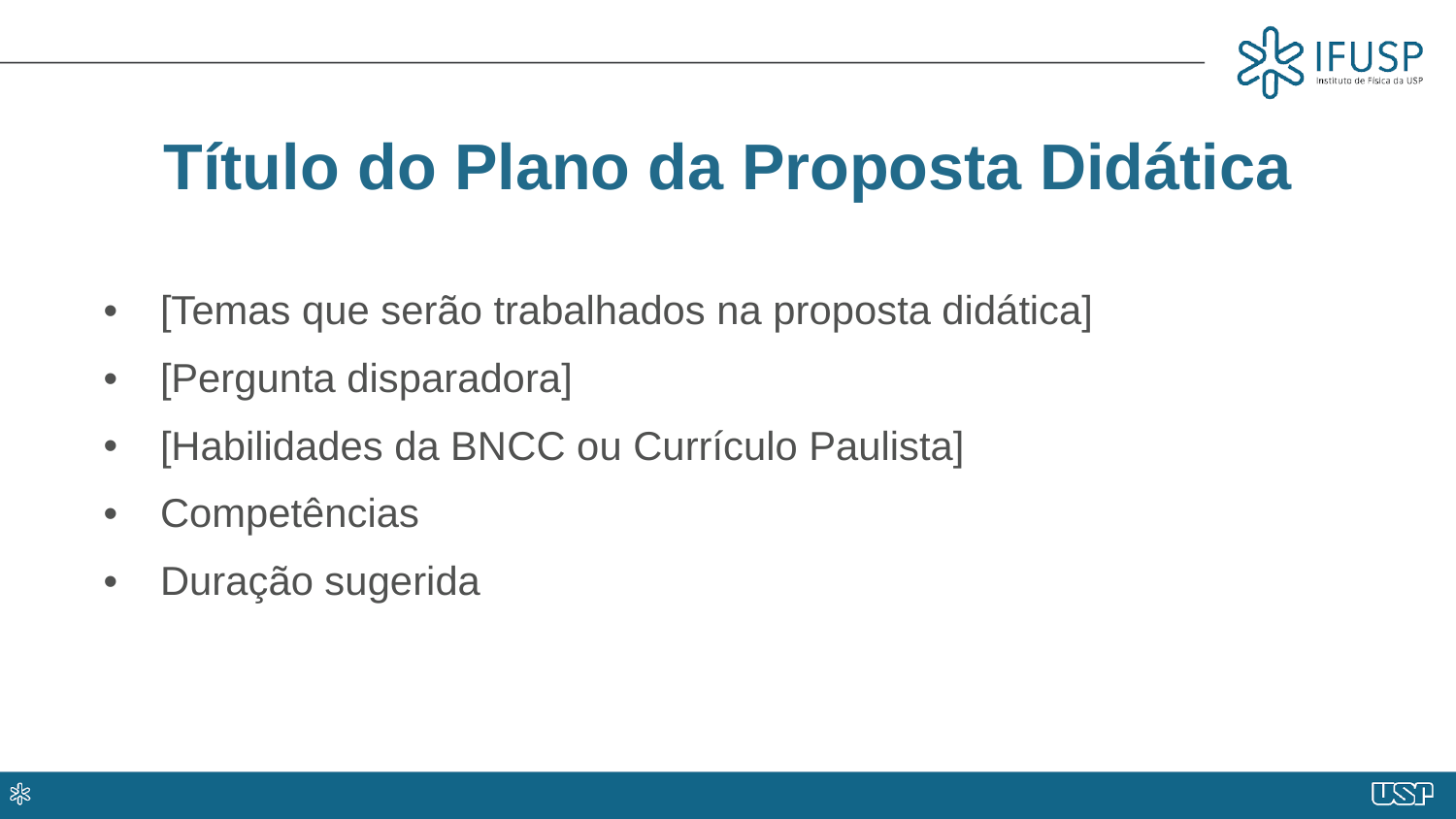

# Título do Plano da Proposta Didática
[Temas que serão trabalhados na proposta didática]
[Pergunta disparadora]
[Habilidades da BNCC ou Currículo Paulista]
Competências
Duração sugerida